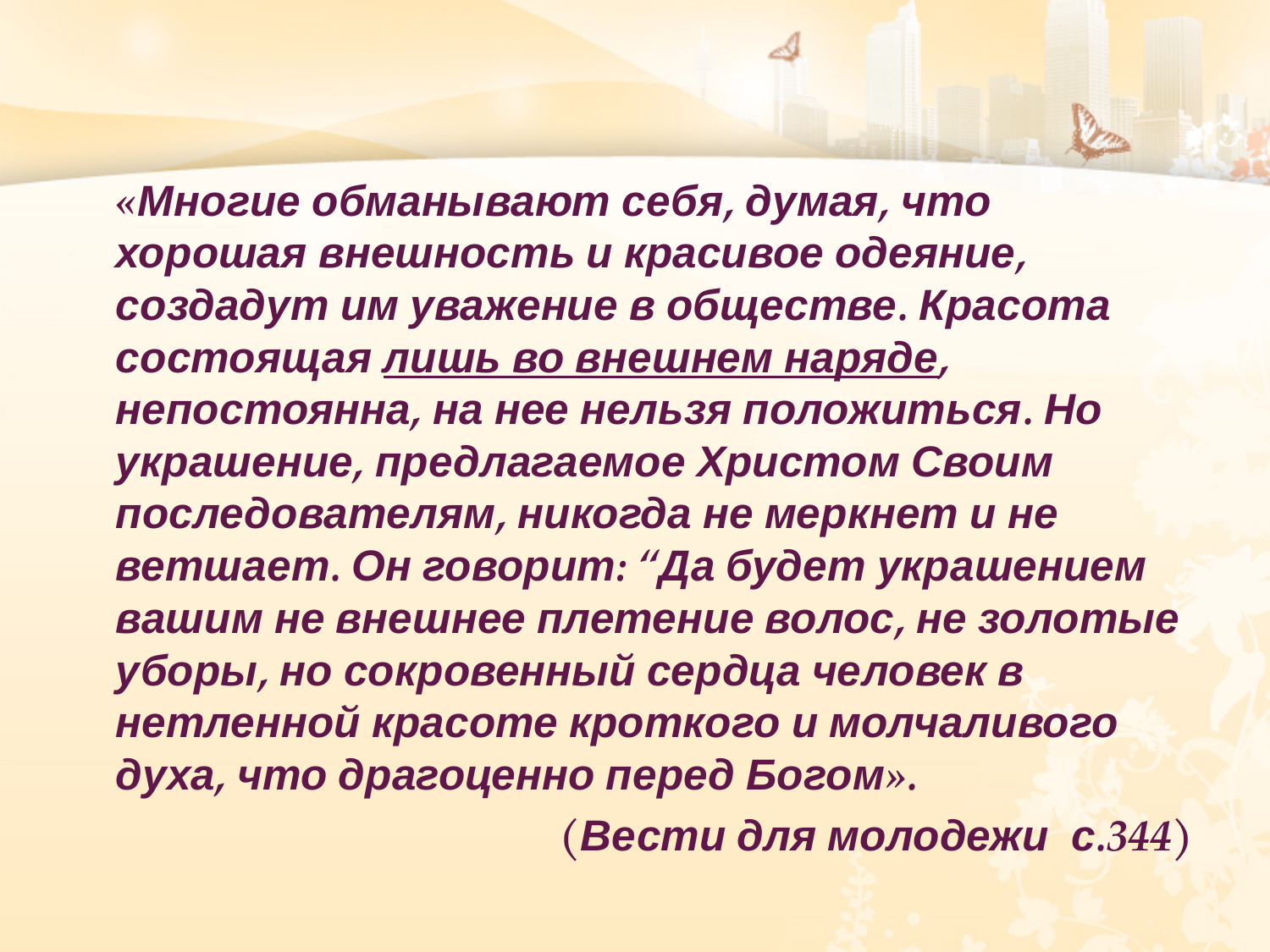

«Многие обманывают себя, думая, что хорошая внешность и красивое одеяние, создадут им уважение в обществе. Красота состоящая лишь во внешнем наряде, непостоянна, на нее нельзя положиться. Но украшение, предлагаемое Христом Своим последователям, никогда не меркнет и не ветшает. Он говорит: “Да будет украшением вашим не внешнее плетение волос, не золотые уборы, но сокровенный сердца человек в нетленной красоте кроткого и молчаливого духа, что драгоценно перед Богом».
(Вести для молодежи  с.344)